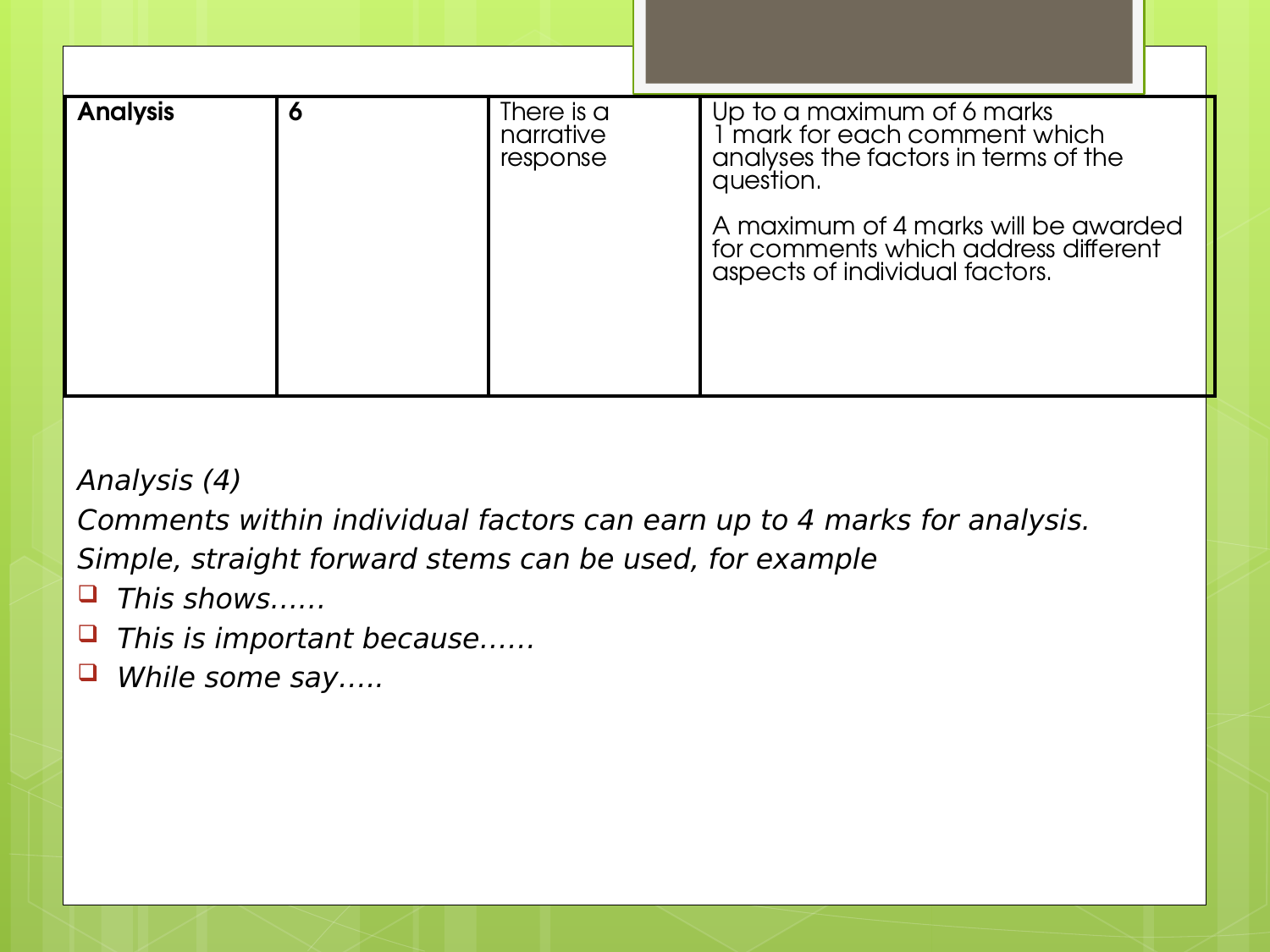

| Analysis | 6 | There is a narrative response | Up to a maximum of 6 marks 1 mark for each comment which analyses the factors in terms of the question. A maximum of 4 marks will be awarded for comments which address different aspects of individual factors. |
| --- | --- | --- | --- |
Analysis (4)
Comments within individual factors can earn up to 4 marks for analysis.
Simple, straight forward stems can be used, for example
This shows……
This is important because……
While some say…..